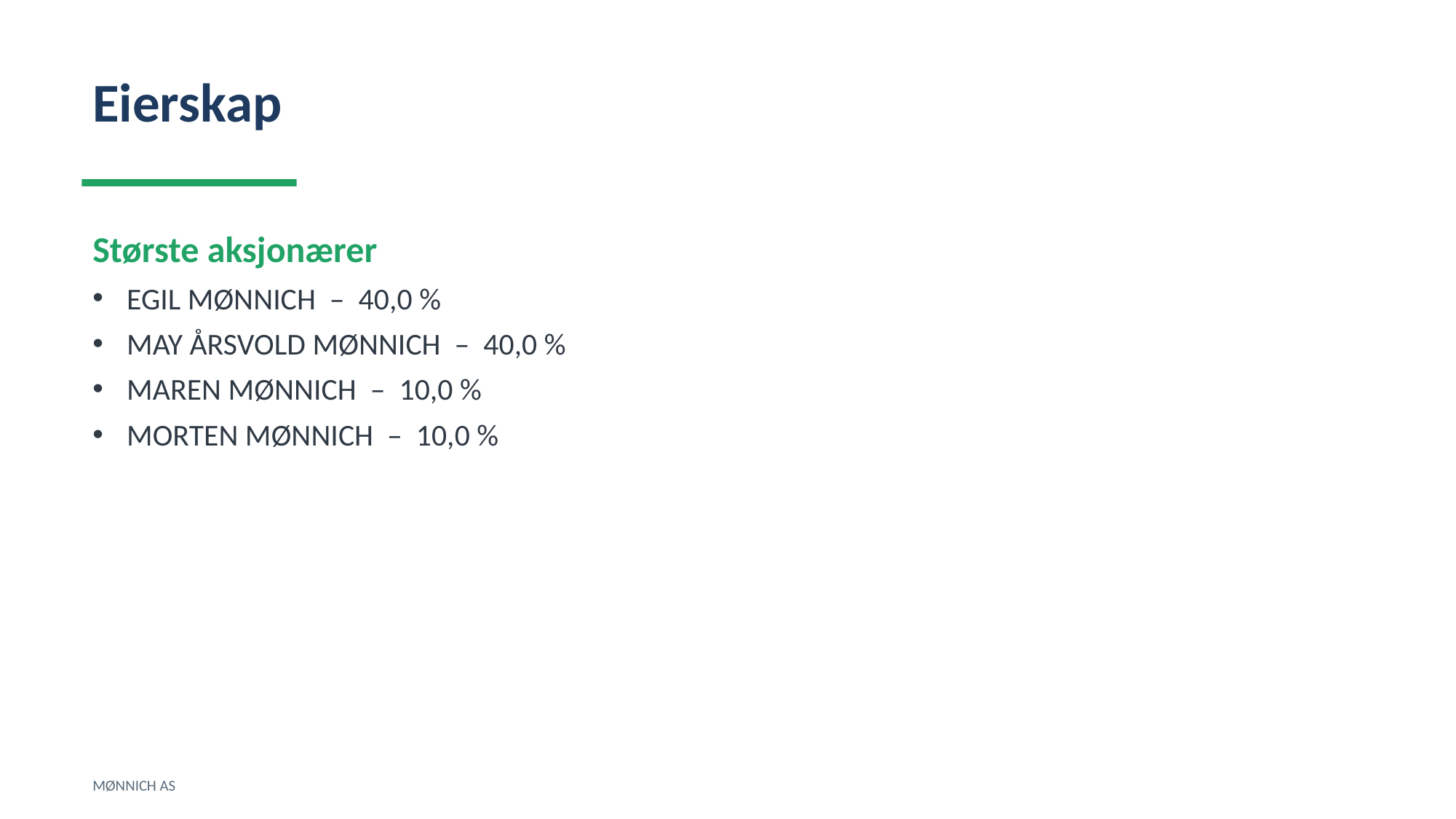

Eierskap

Største aksjonærer
EGIL MØNNICH  –  40,0 %
MAY ÅRSVOLD MØNNICH  –  40,0 %
MAREN MØNNICH  –  10,0 %
MORTEN MØNNICH  –  10,0 %
MØNNICH AS